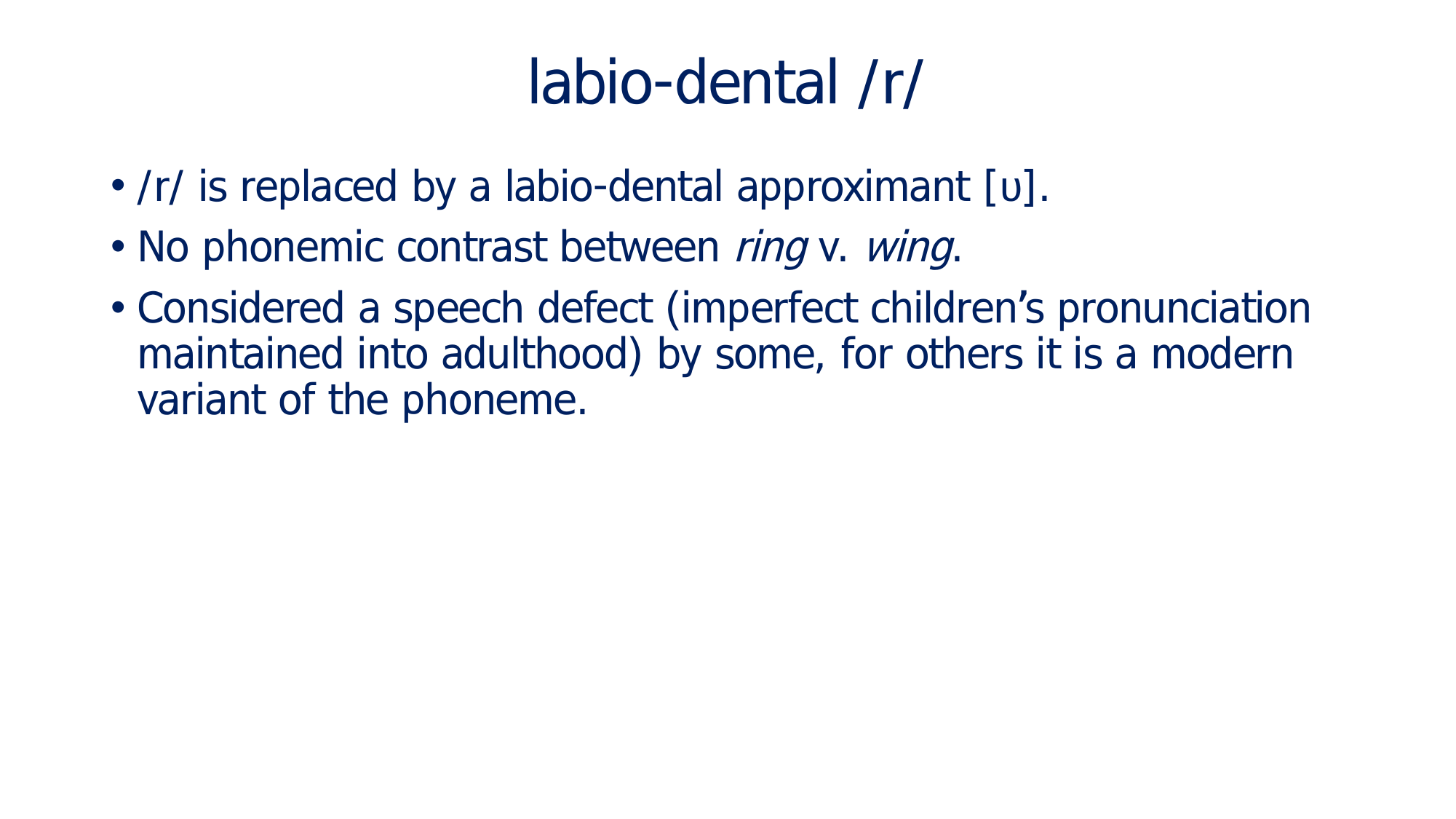

# labio-dental /r/
/r/ is replaced by a labio-dental approximant [ʋ].
No phonemic contrast between ring v. wing.
Considered a speech defect (imperfect children’s pronunciation maintained into adulthood) by some, for others it is a modern variant of the phoneme.